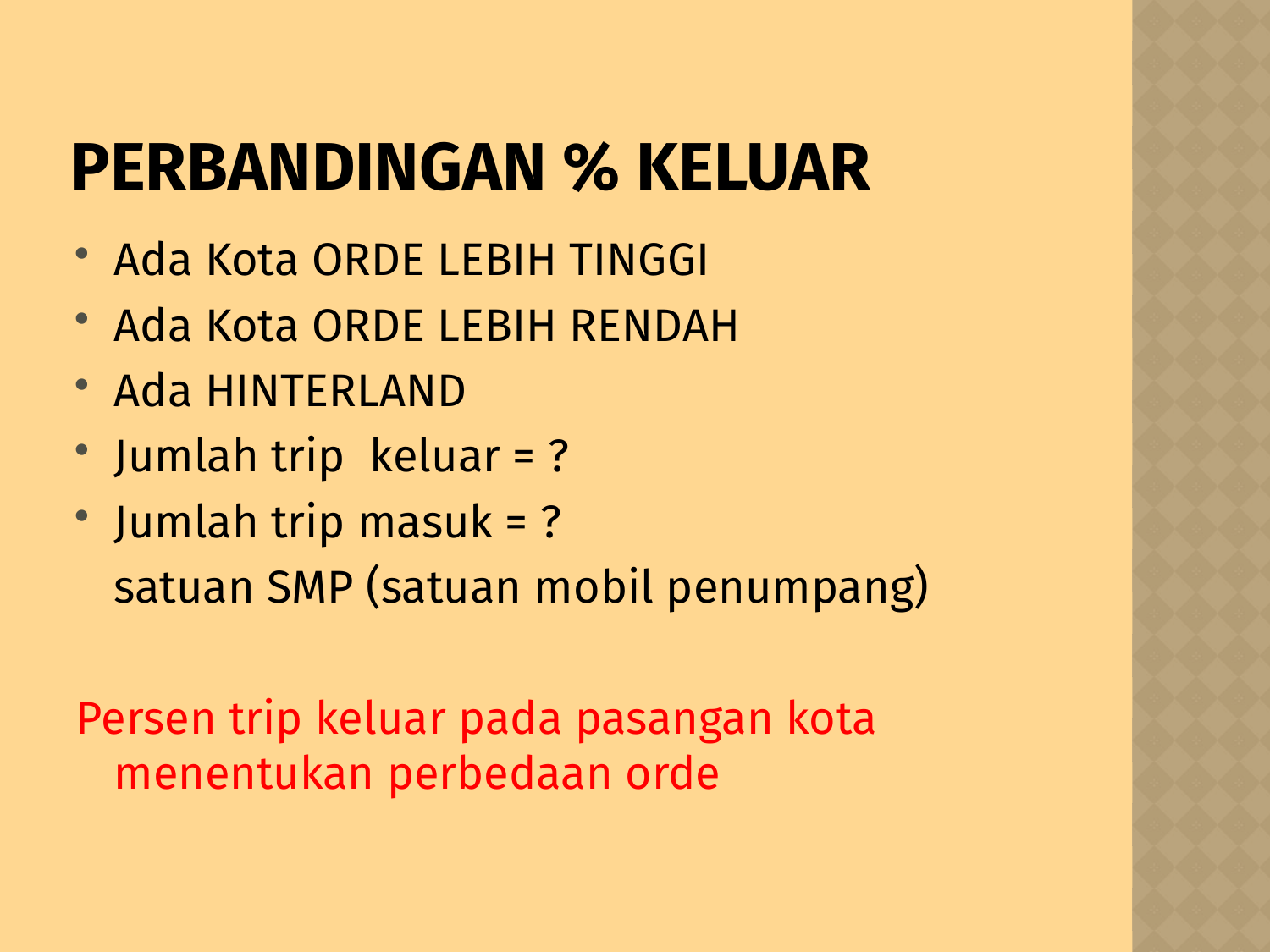

# PERBANDINGAN % KELUAR
Ada Kota ORDE LEBIH TINGGI
Ada Kota ORDE LEBIH RENDAH
Ada HINTERLAND
Jumlah trip  keluar = ?
Jumlah trip masuk = ?
	satuan SMP (satuan mobil penumpang)

Persen trip keluar pada pasangan kota menentukan perbedaan orde